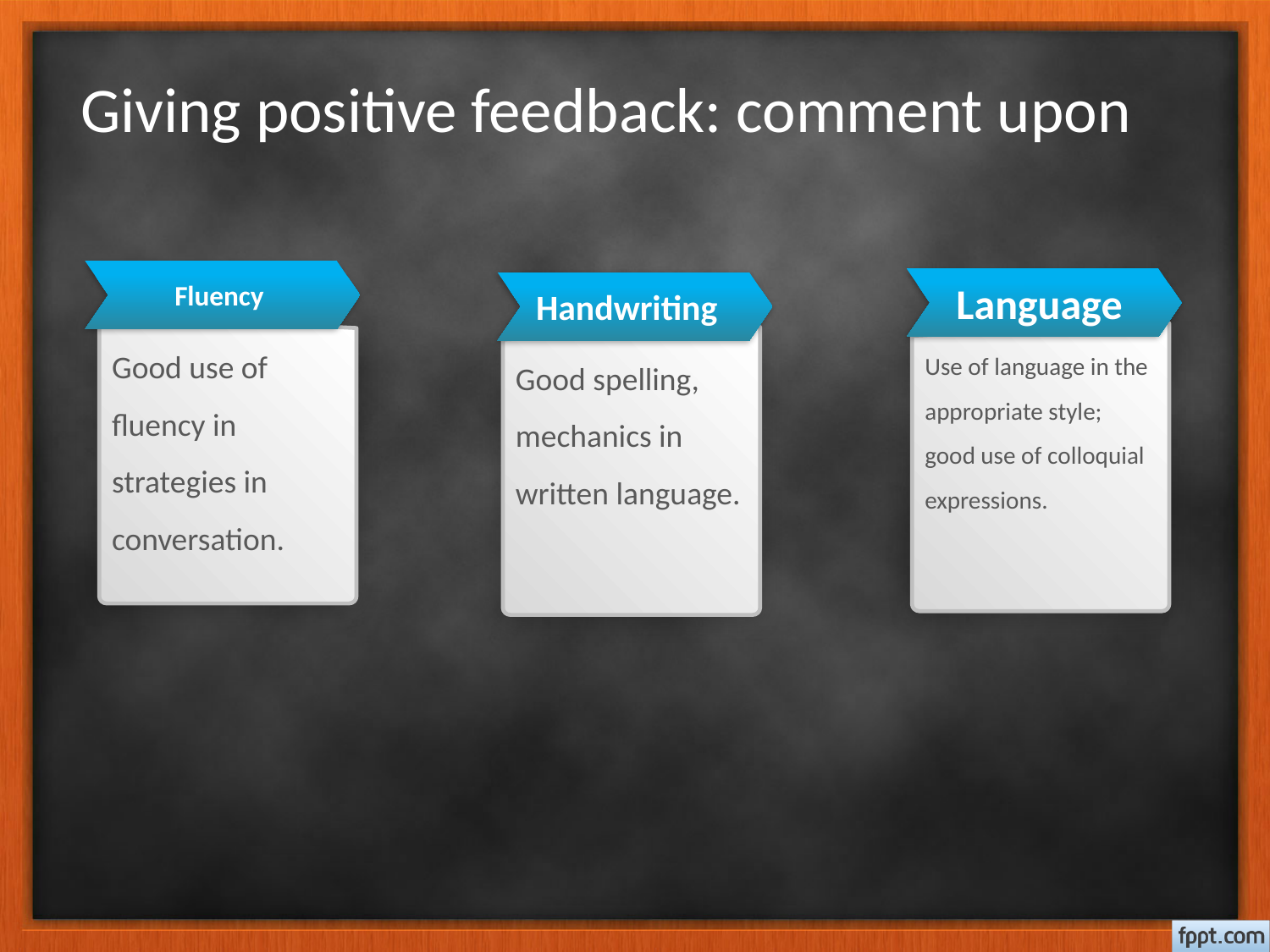

# Giving positive feedback: comment upon
Fluency
Good use of  fluency in  strategies in conversation.
Language
Use of language in the appropriate style; good use of colloquial expressions.
Handwriting
Good spelling, mechanics in written language.